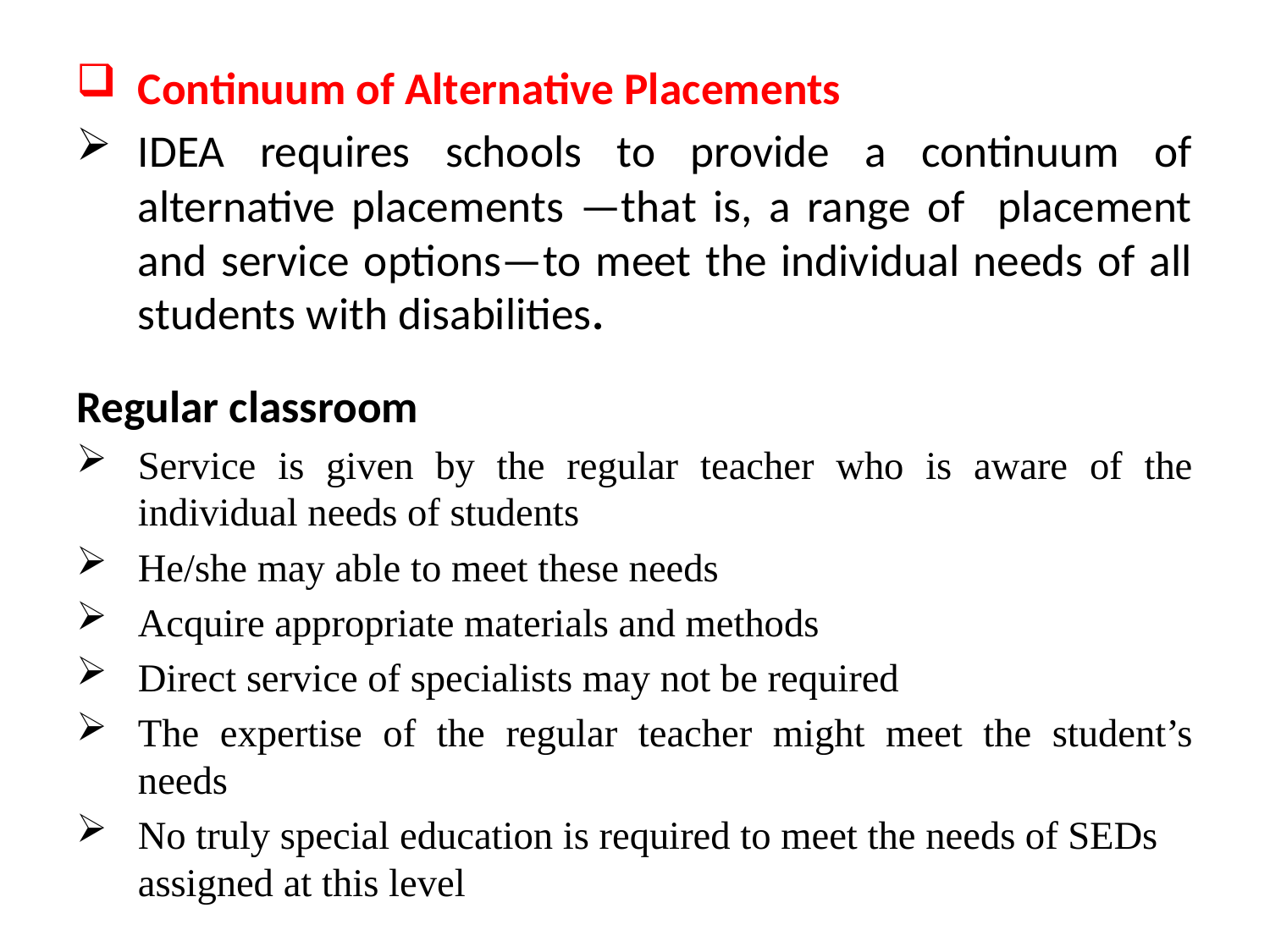

Continuum of Alternative Placements
IDEA requires schools to provide a continuum of alternative placements —that is, a range of  placement and service options—to meet the individual needs of all students with disabilities.

Regular classroom
Service is given by the regular teacher who is aware of the individual needs of students
He/she may able to meet these needs
Acquire appropriate materials and methods
Direct service of specialists may not be required
The expertise of the regular teacher might meet the student’s needs
No truly special education is required to meet the needs of SEDs assigned at this level